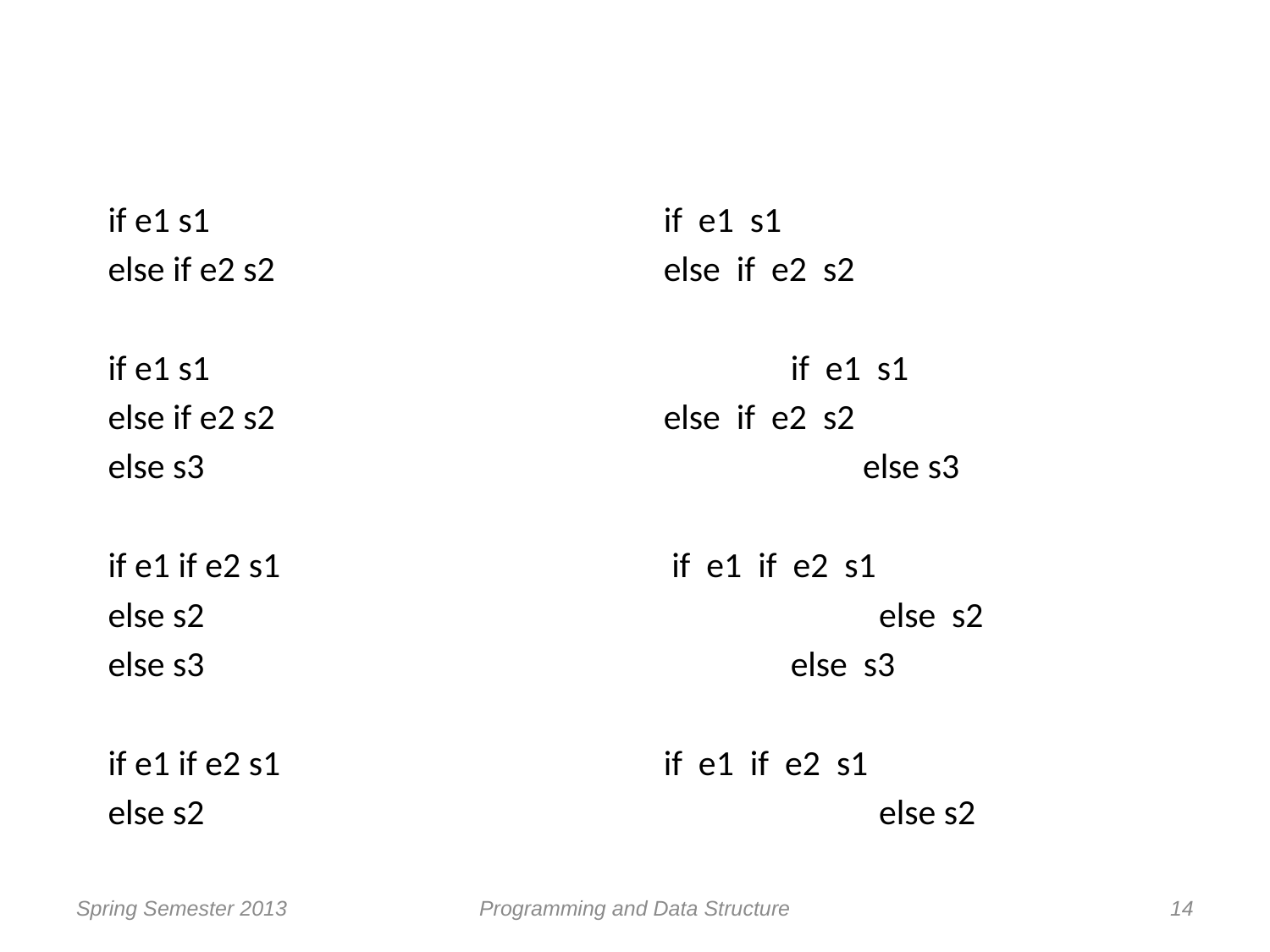

#
if e1 s1   				if  e1  s1
else if e2 s2				else  if  e2  s2

if e1 s1					if  e1  s1
else if e2 s2				else  if  e2  s2
else s3					         else s3

if e1 if e2 s1				 if  e1  if  e2  s1
else s2					           else  s2
else s3					else  s3

if e1 if e2 s1				if  e1  if  e2  s1
else s2					           else s2
Spring Semester 2013
Programming and Data Structure
14